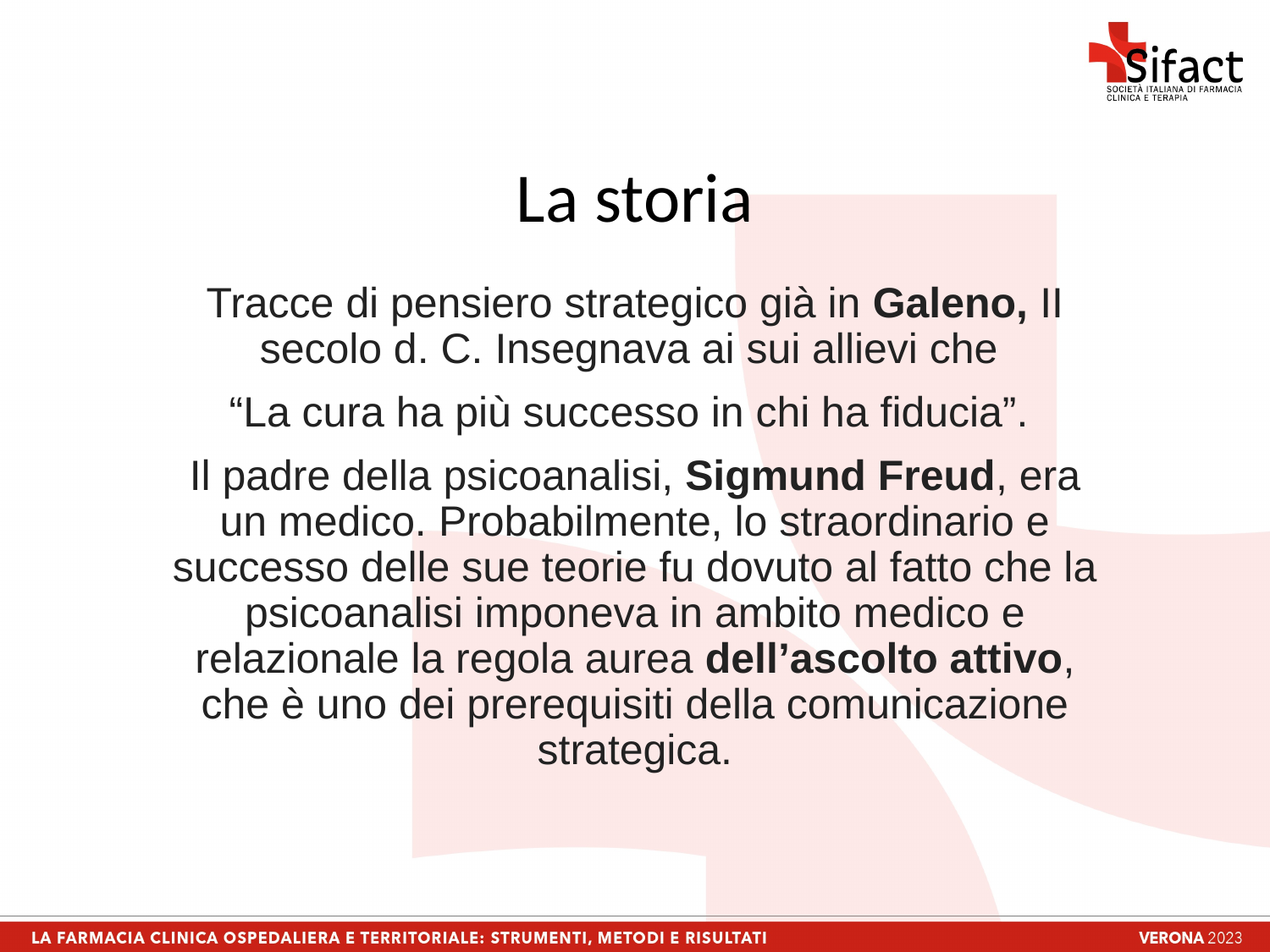

# La storia
Tracce di pensiero strategico già in Galeno, II secolo d. C. Insegnava ai sui allievi che
“La cura ha più successo in chi ha fiducia”.
Il padre della psicoanalisi, Sigmund Freud, era un medico. Probabilmente, lo straordinario e successo delle sue teorie fu dovuto al fatto che la psicoanalisi imponeva in ambito medico e relazionale la regola aurea dell’ascolto attivo, che è uno dei prerequisiti della comunicazione strategica.